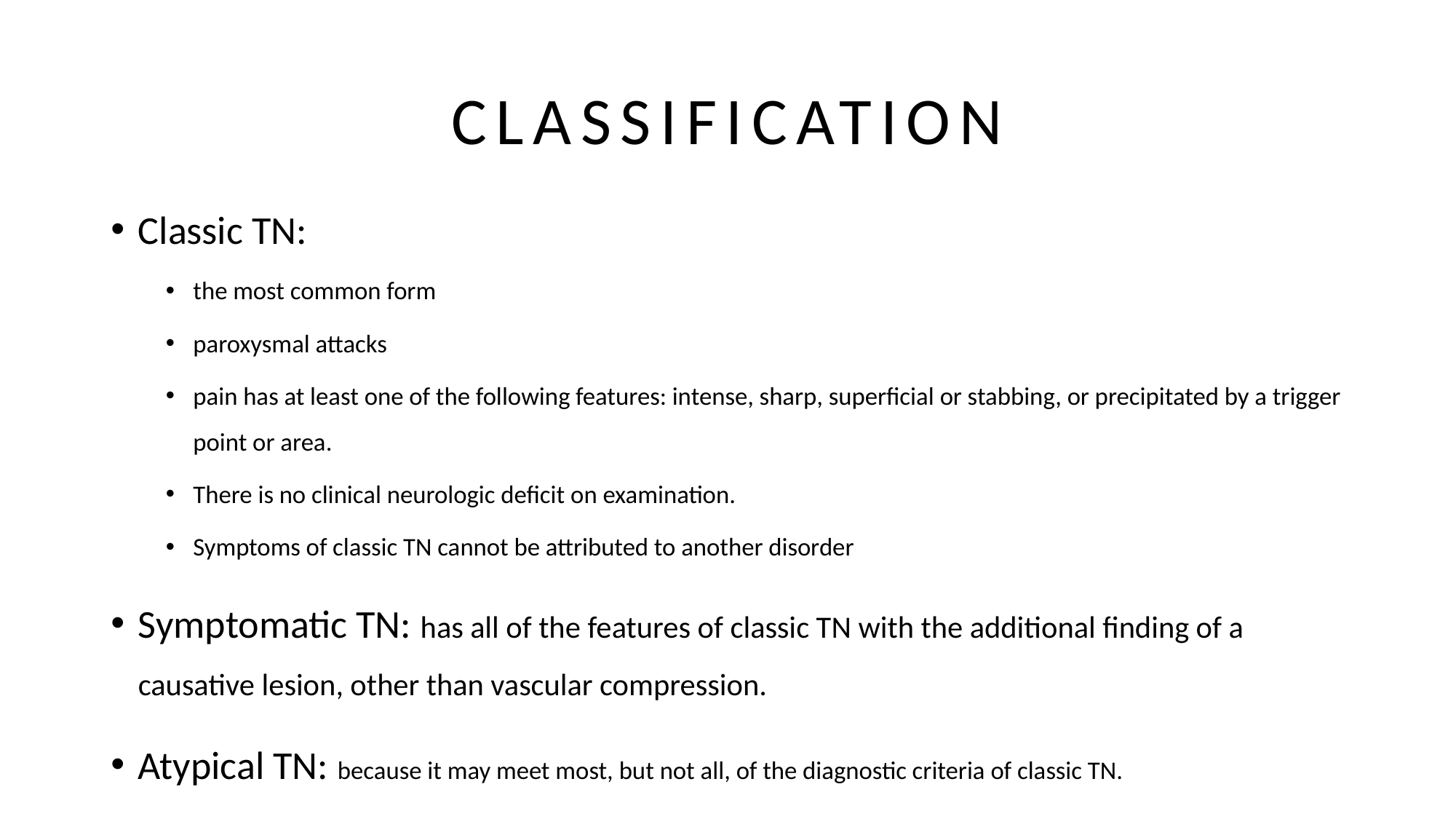

# CLASSIFICATION
Classic TN:
the most common form
paroxysmal attacks
pain has at least one of the following features: intense, sharp, superficial or stabbing, or precipitated by a trigger point or area.
There is no clinical neurologic deficit on examination.
Symptoms of classic TN cannot be attributed to another disorder
Symptomatic TN: has all of the features of classic TN with the additional finding of a causative lesion, other than vascular compression.
Atypical TN: because it may meet most, but not all, of the diagnostic criteria of classic TN.